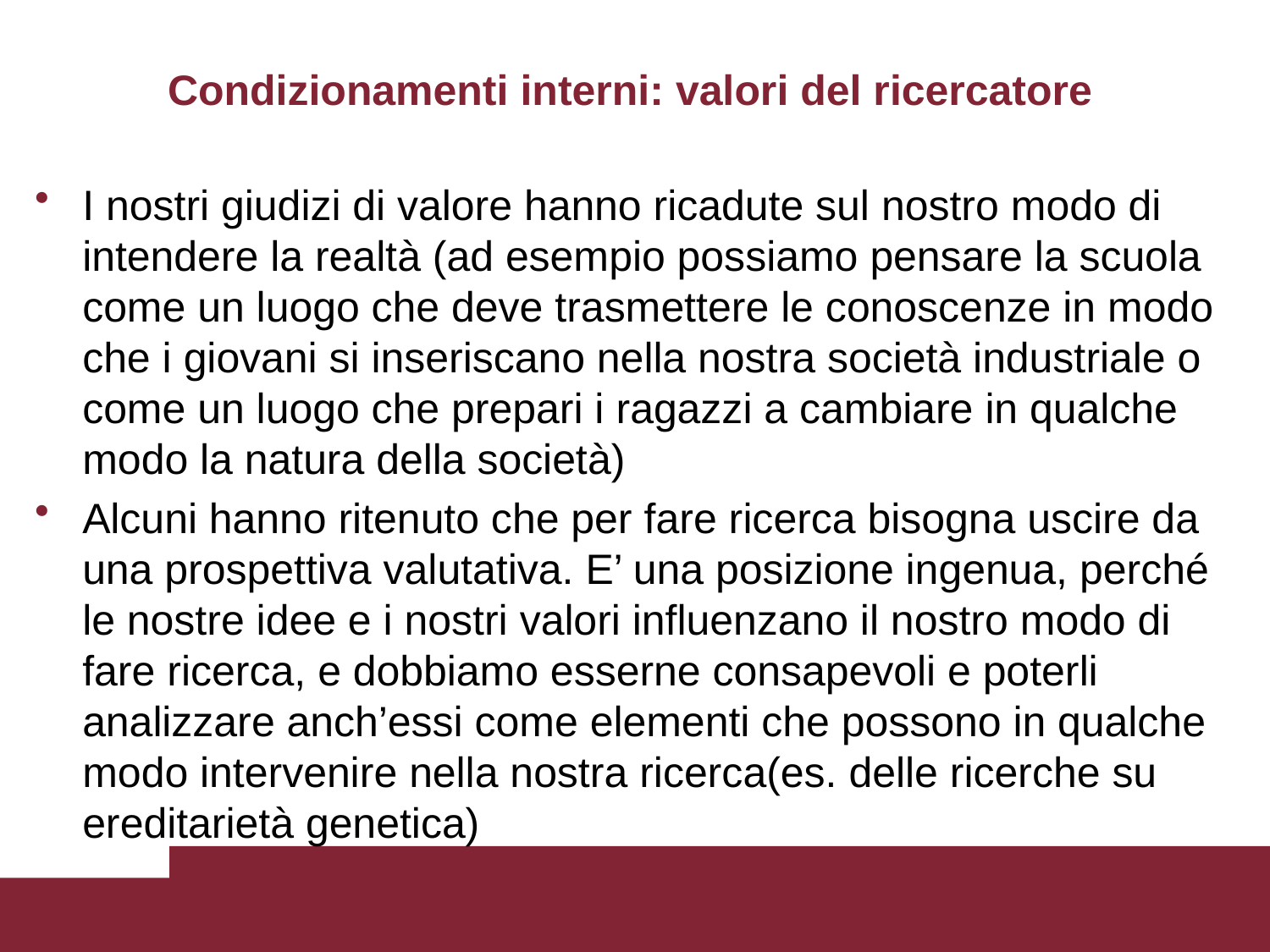

# Condizionamenti interni: valori del ricercatore
I nostri giudizi di valore hanno ricadute sul nostro modo di intendere la realtà (ad esempio possiamo pensare la scuola come un luogo che deve trasmettere le conoscenze in modo che i giovani si inseriscano nella nostra società industriale o come un luogo che prepari i ragazzi a cambiare in qualche modo la natura della società)
Alcuni hanno ritenuto che per fare ricerca bisogna uscire da una prospettiva valutativa. E’ una posizione ingenua, perché le nostre idee e i nostri valori influenzano il nostro modo di fare ricerca, e dobbiamo esserne consapevoli e poterli analizzare anch’essi come elementi che possono in qualche modo intervenire nella nostra ricerca(es. delle ricerche su ereditarietà genetica)